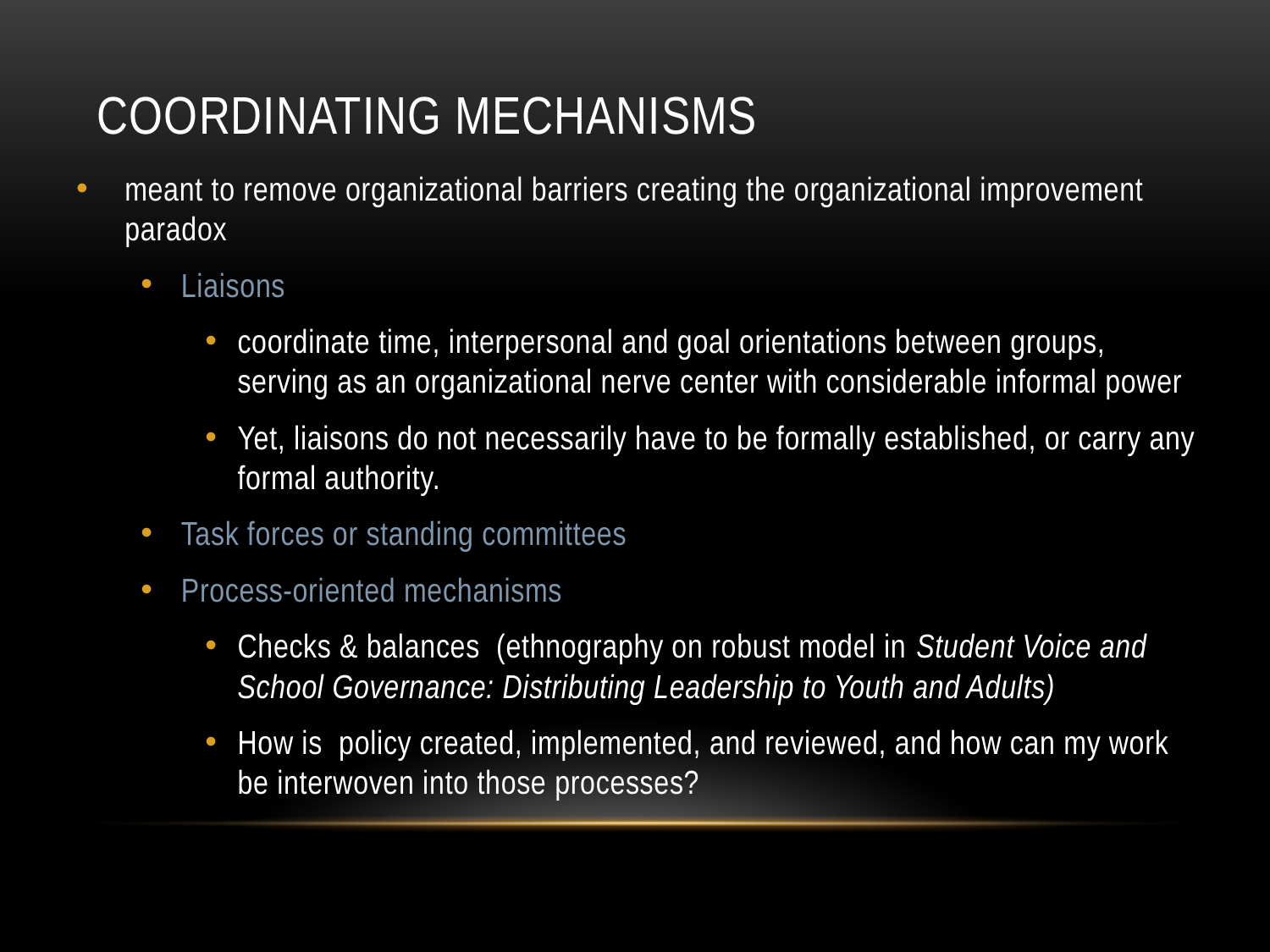

# Coordinating Mechanisms
meant to remove organizational barriers creating the organizational improvement paradox
Liaisons
coordinate time, interpersonal and goal orientations between groups, serving as an organizational nerve center with considerable informal power
Yet, liaisons do not necessarily have to be formally established, or carry any formal authority.
Task forces or standing committees
Process-oriented mechanisms
Checks & balances  (ethnography on robust model in Student Voice and School Governance: Distributing Leadership to Youth and Adults)
How is  policy created, implemented, and reviewed, and how can my work be interwoven into those processes?